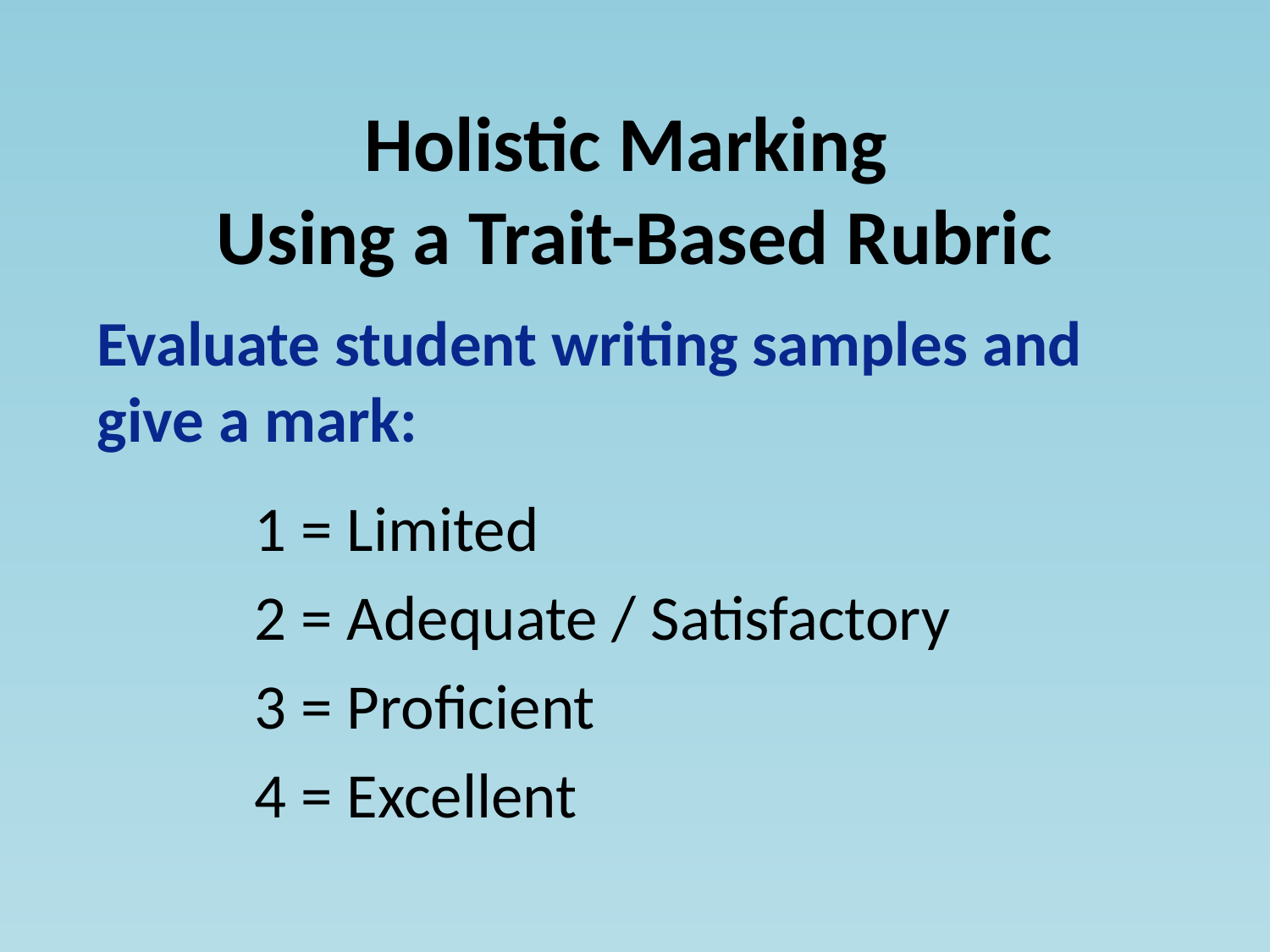

# Holistic Marking Using a Trait-Based Rubric
Evaluate student writing samples and give a mark:

	1 = Limited
	2 = Adequate / Satisfactory
	3 = Proficient
	4 = Excellent